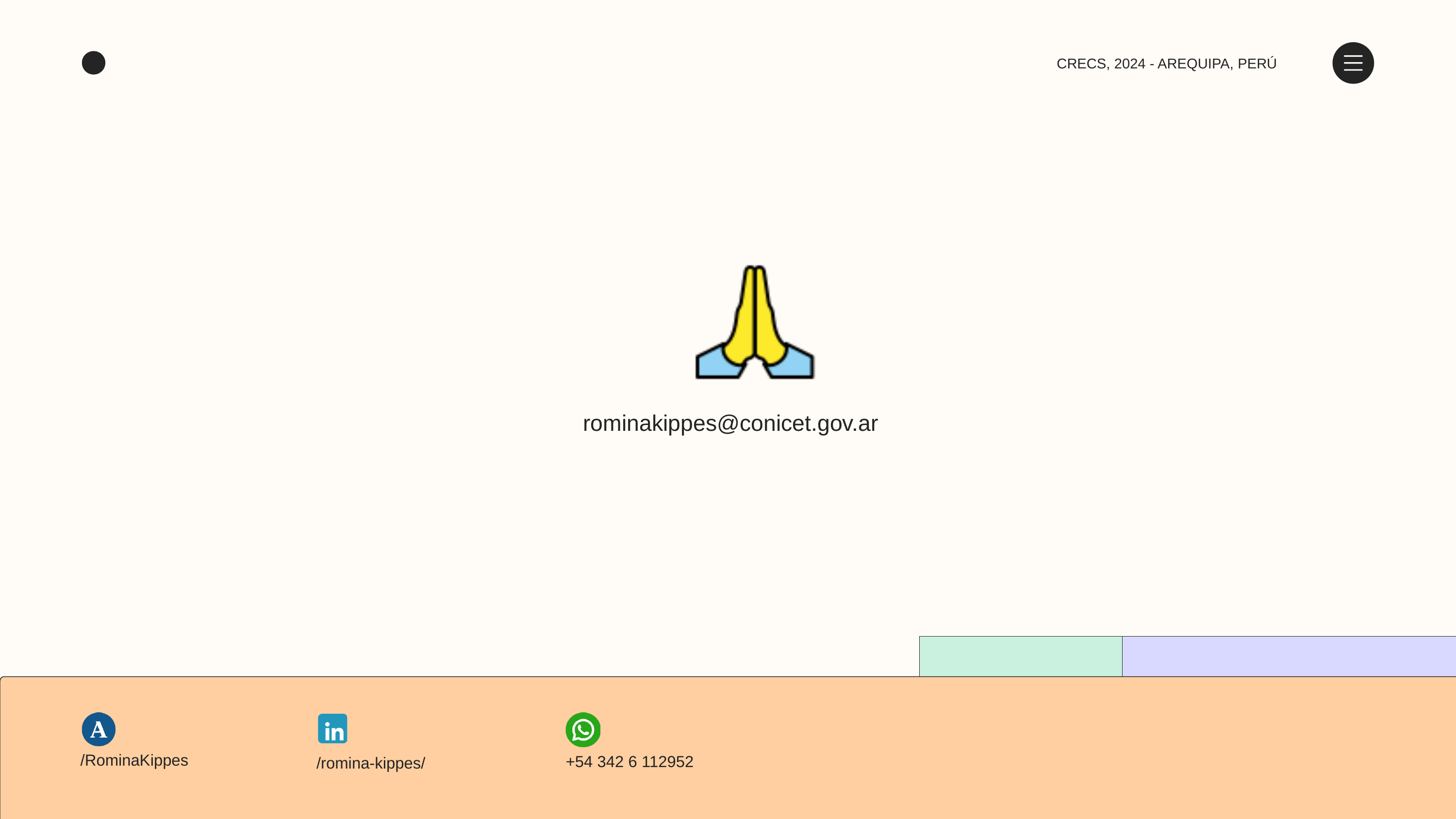

CRECS, 2024 - AREQUIPA, PERÚ

rominakippes@conicet.gov.ar

/RominaKippes
+54 342 6 112952
/romina-kippes/